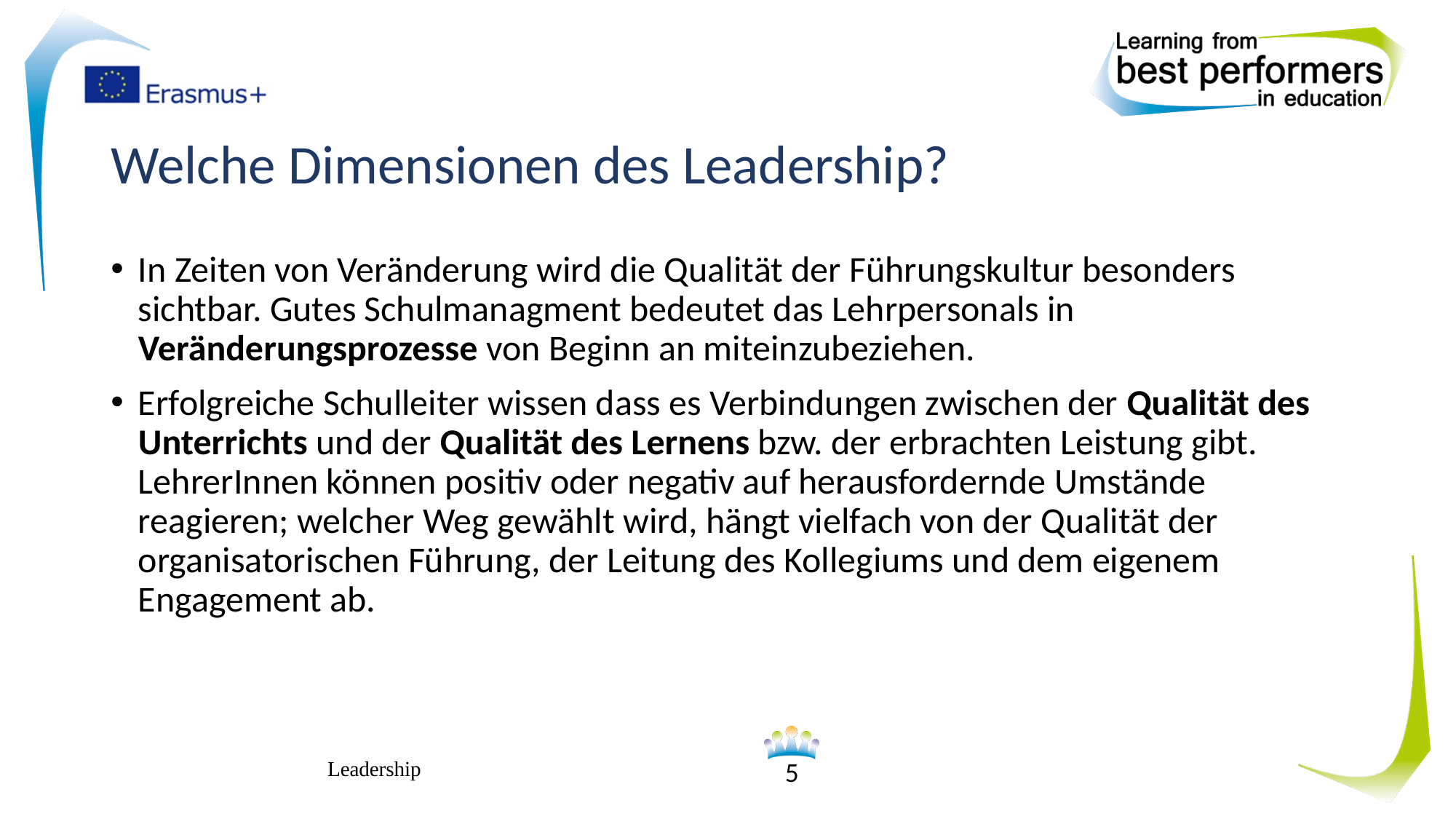

# Welche Dimensionen des Leadership?
In Zeiten von Veränderung wird die Qualität der Führungskultur besonders sichtbar. Gutes Schulmanagment bedeutet das Lehrpersonals in Veränderungsprozesse von Beginn an miteinzubeziehen.
Erfolgreiche Schulleiter wissen dass es Verbindungen zwischen der Qualität des Unterrichts und der Qualität des Lernens bzw. der erbrachten Leistung gibt. LehrerInnen können positiv oder negativ auf herausfordernde Umstände reagieren; welcher Weg gewählt wird, hängt vielfach von der Qualität der organisatorischen Führung, der Leitung des Kollegiums und dem eigenem Engagement ab.
Leadership
5